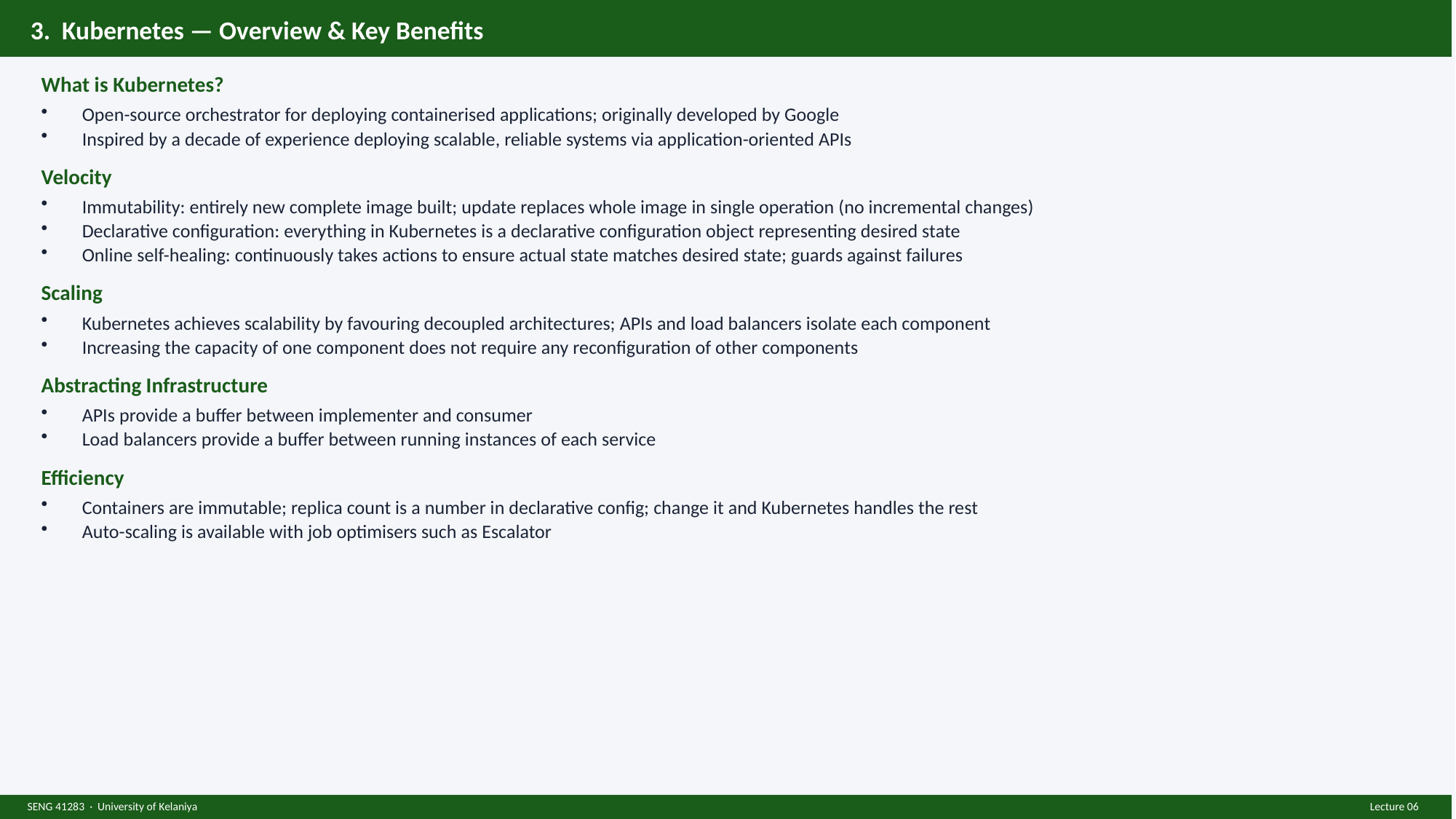

3.  Kubernetes — Overview & Key Benefits
What is Kubernetes?
Open-source orchestrator for deploying containerised applications; originally developed by Google
Inspired by a decade of experience deploying scalable, reliable systems via application-oriented APIs
Velocity
Immutability: entirely new complete image built; update replaces whole image in single operation (no incremental changes)
Declarative configuration: everything in Kubernetes is a declarative configuration object representing desired state
Online self-healing: continuously takes actions to ensure actual state matches desired state; guards against failures
Scaling
Kubernetes achieves scalability by favouring decoupled architectures; APIs and load balancers isolate each component
Increasing the capacity of one component does not require any reconfiguration of other components
Abstracting Infrastructure
APIs provide a buffer between implementer and consumer
Load balancers provide a buffer between running instances of each service
Efficiency
Containers are immutable; replica count is a number in declarative config; change it and Kubernetes handles the rest
Auto-scaling is available with job optimisers such as Escalator

SENG 41283  ·  University of Kelaniya
Lecture 06